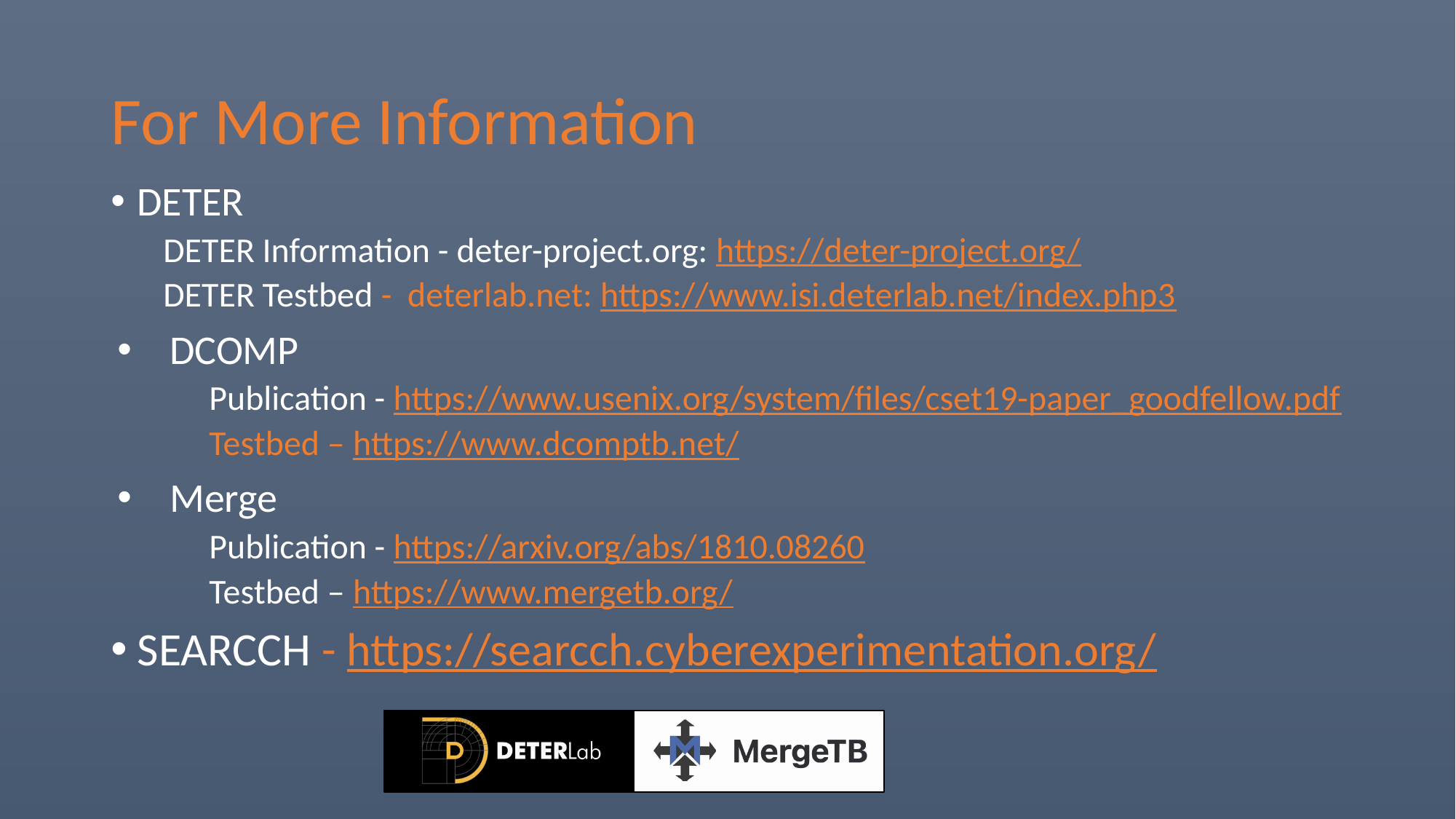

# For More Information
DETER
DETER Information - deter-project.org: https://deter-project.org/
DETER Testbed -  deterlab.net: https://www.isi.deterlab.net/index.php3
DCOMP
Publication - https://www.usenix.org/system/files/cset19-paper_goodfellow.pdf
Testbed – https://www.dcomptb.net/
Merge
Publication - https://arxiv.org/abs/1810.08260
Testbed – https://www.mergetb.org/
SEARCCH - https://searcch.cyberexperimentation.org/